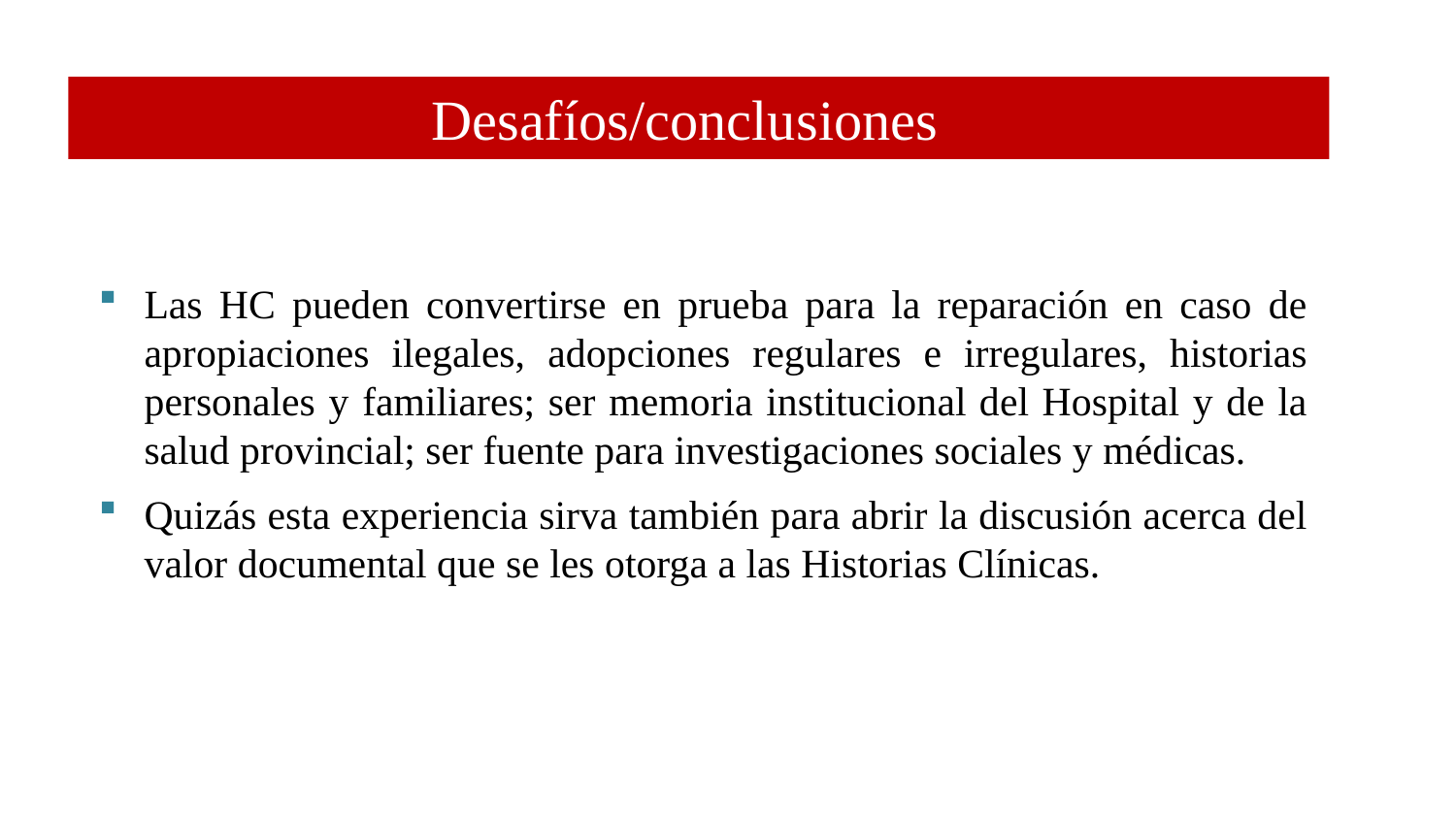

Desafíos/conclusiones

Las HC pueden convertirse en prueba para la reparación en caso de apropiaciones ilegales, adopciones regulares e irregulares, historias personales y familiares; ser memoria institucional del Hospital y de la salud provincial; ser fuente para investigaciones sociales y médicas.
Quizás esta experiencia sirva también para abrir la discusión acerca del valor documental que se les otorga a las Historias Clínicas.